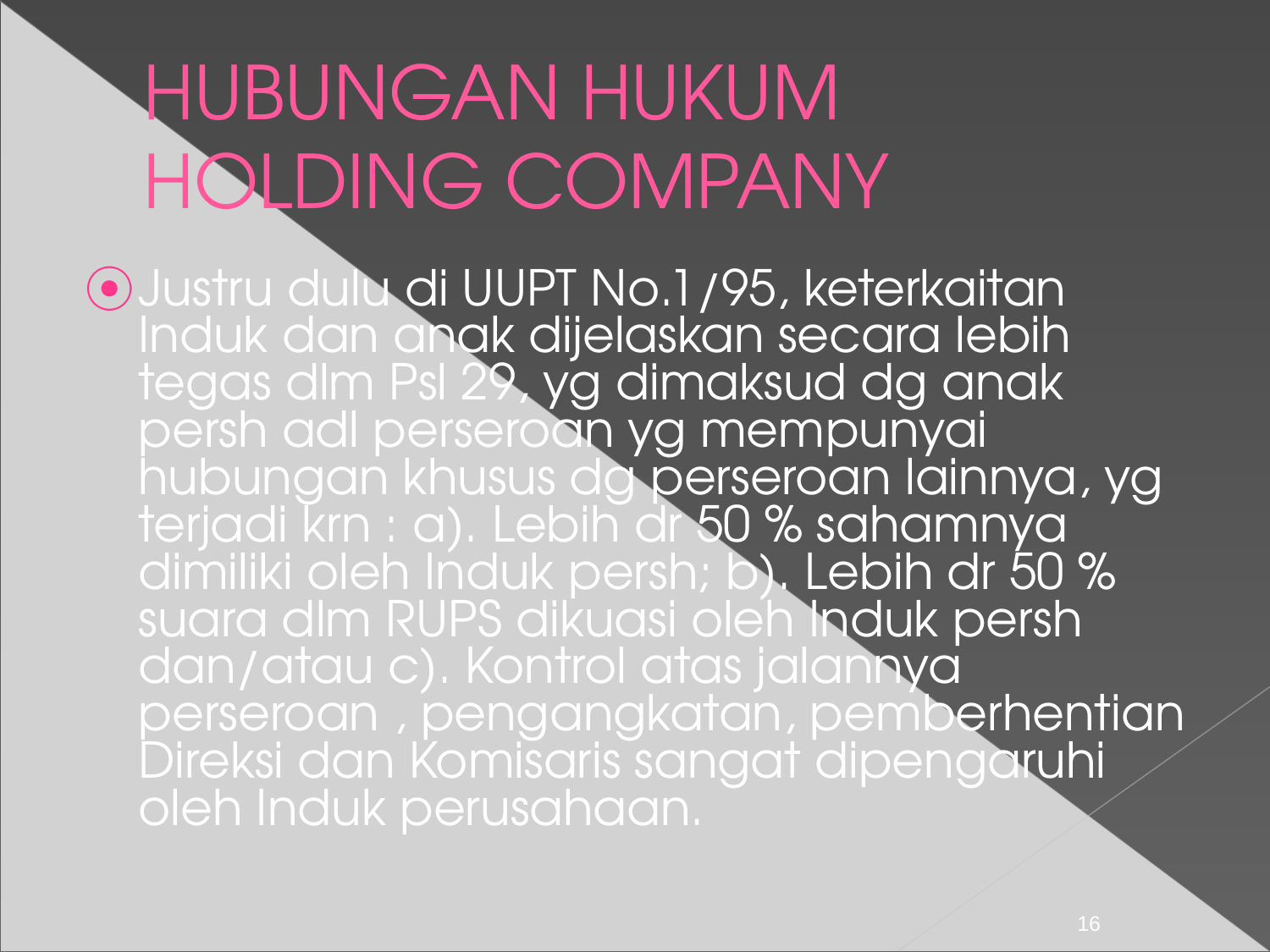

HUBUNGAN HUKUM HOLDING COMPANY
Justru dulu di UUPT No.1/95, keterkaitan Induk dan anak dijelaskan secara lebih tegas dlm Psl 29, yg dimaksud dg anak persh adl perseroan yg mempunyai hubungan khusus dg perseroan lainnya, yg terjadi krn : a). Lebih dr 50 % sahamnya dimiliki oleh Induk persh; b). Lebih dr 50 % suara dlm RUPS dikuasi oleh Induk persh dan/atau c). Kontrol atas jalannya perseroan , pengangkatan, pemberhentian Direksi dan Komisaris sangat dipengaruhi oleh Induk perusahaan.
16